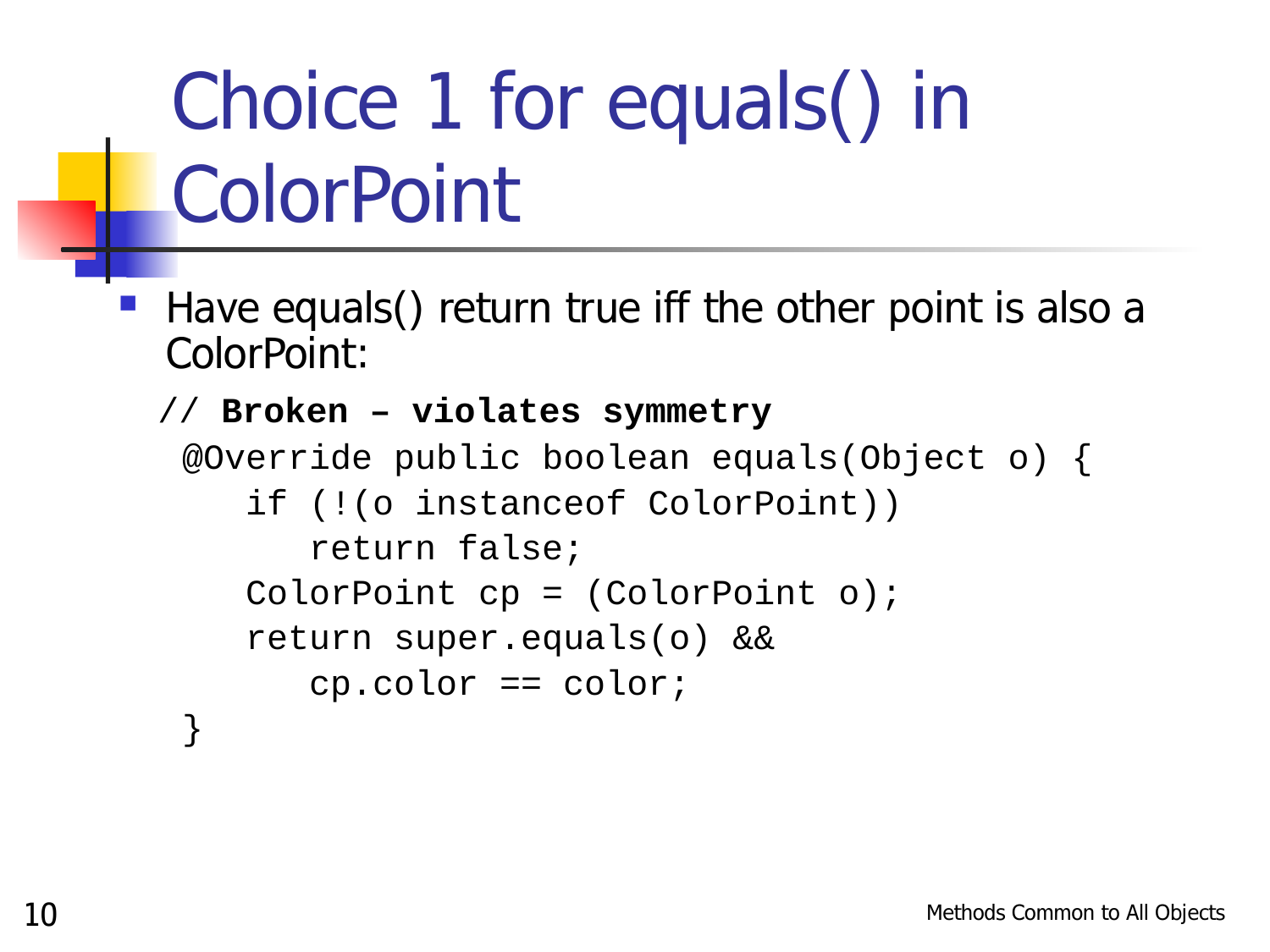

# Choice 1 for equals() in ColorPoint
Have equals() return true iff the other point is also a ColorPoint:
   // Broken – violates symmetry
   @Override public boolean equals(Object o) {
      if (!(o instanceof ColorPoint))
         return false;
      ColorPoint cp = (ColorPoint o);
      return super.equals(o) &&
         cp.color == color;
   }